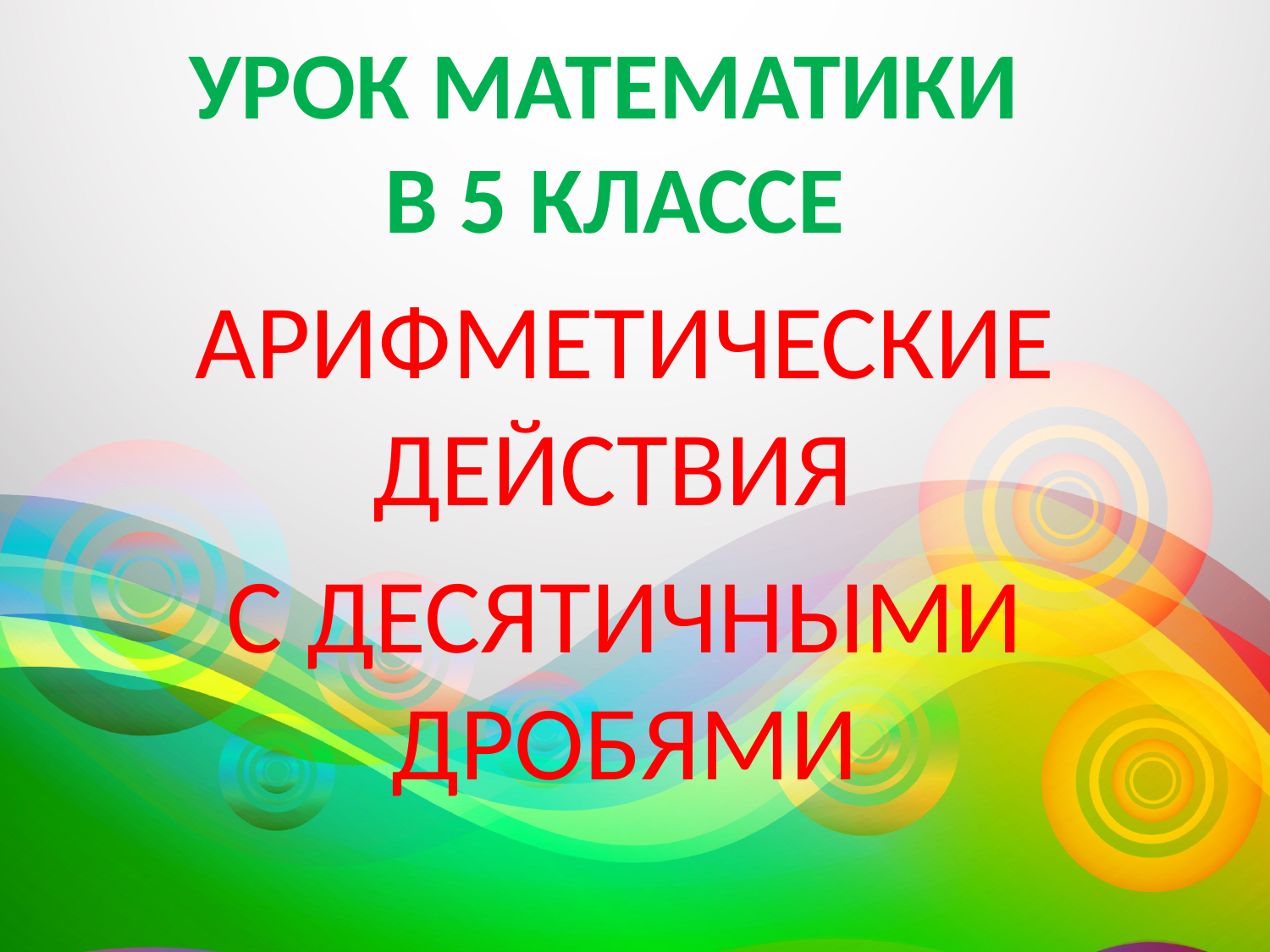

# УРОК МАТЕМАТИКИ В 5 КЛАССЕ
АРИФМЕТИЧЕСКИЕ ДЕЙСТВИЯ
С ДЕСЯТИЧНЫМИ ДРОБЯМИ